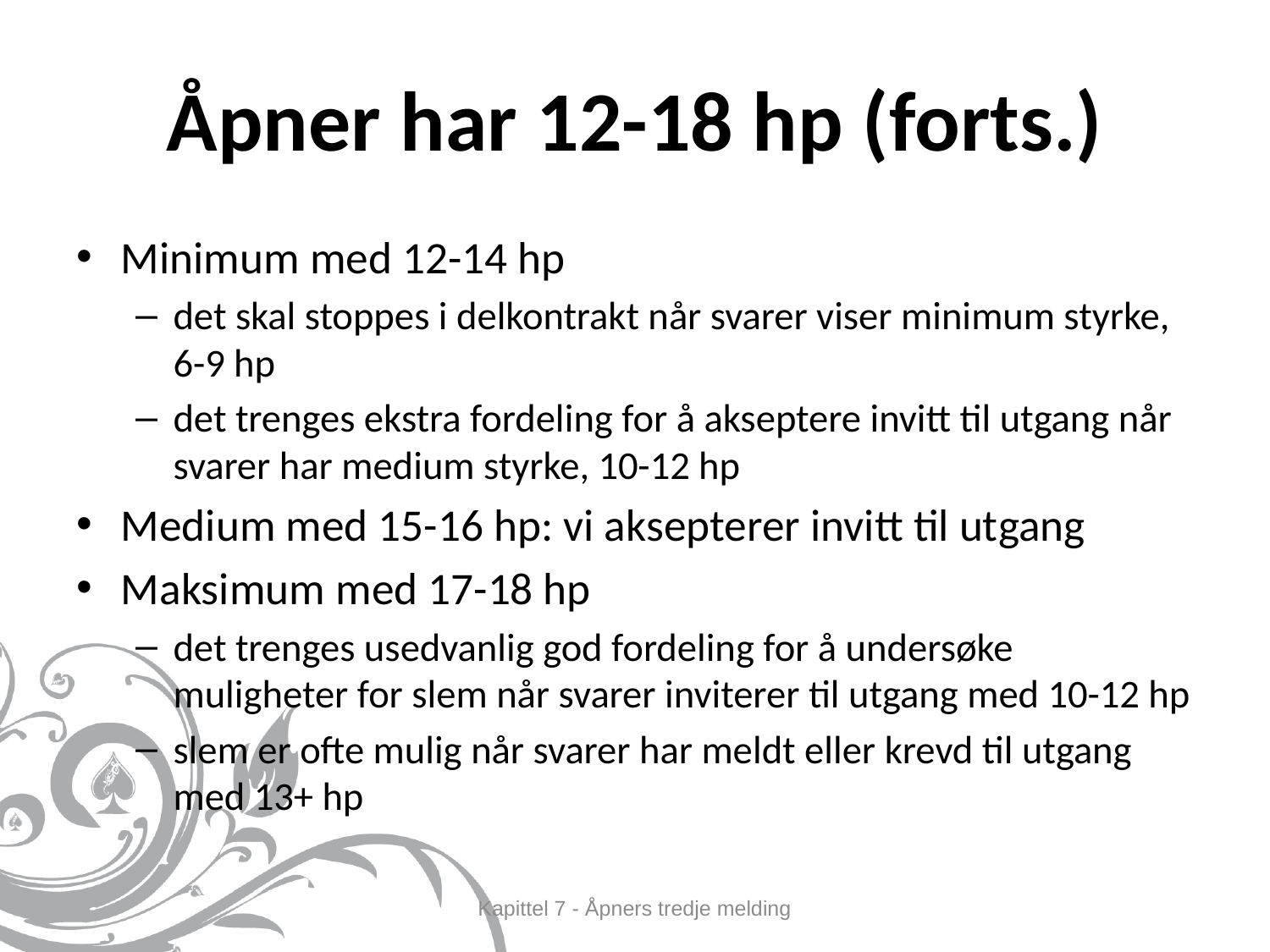

# Åpner har 12-18 hp (forts.)
Minimum med 12-14 hp
det skal stoppes i delkontrakt når svarer viser minimum styrke, 6-9 hp
det trenges ekstra fordeling for å akseptere invitt til utgang når svarer har medium styrke, 10-12 hp
Medium med 15-16 hp: vi aksepterer invitt til utgang
Maksimum med 17-18 hp
det trenges usedvanlig god fordeling for å undersøke muligheter for slem når svarer inviterer til utgang med 10-12 hp
slem er ofte mulig når svarer har meldt eller krevd til utgang med 13+ hp
Kapittel 7 - Åpners tredje melding